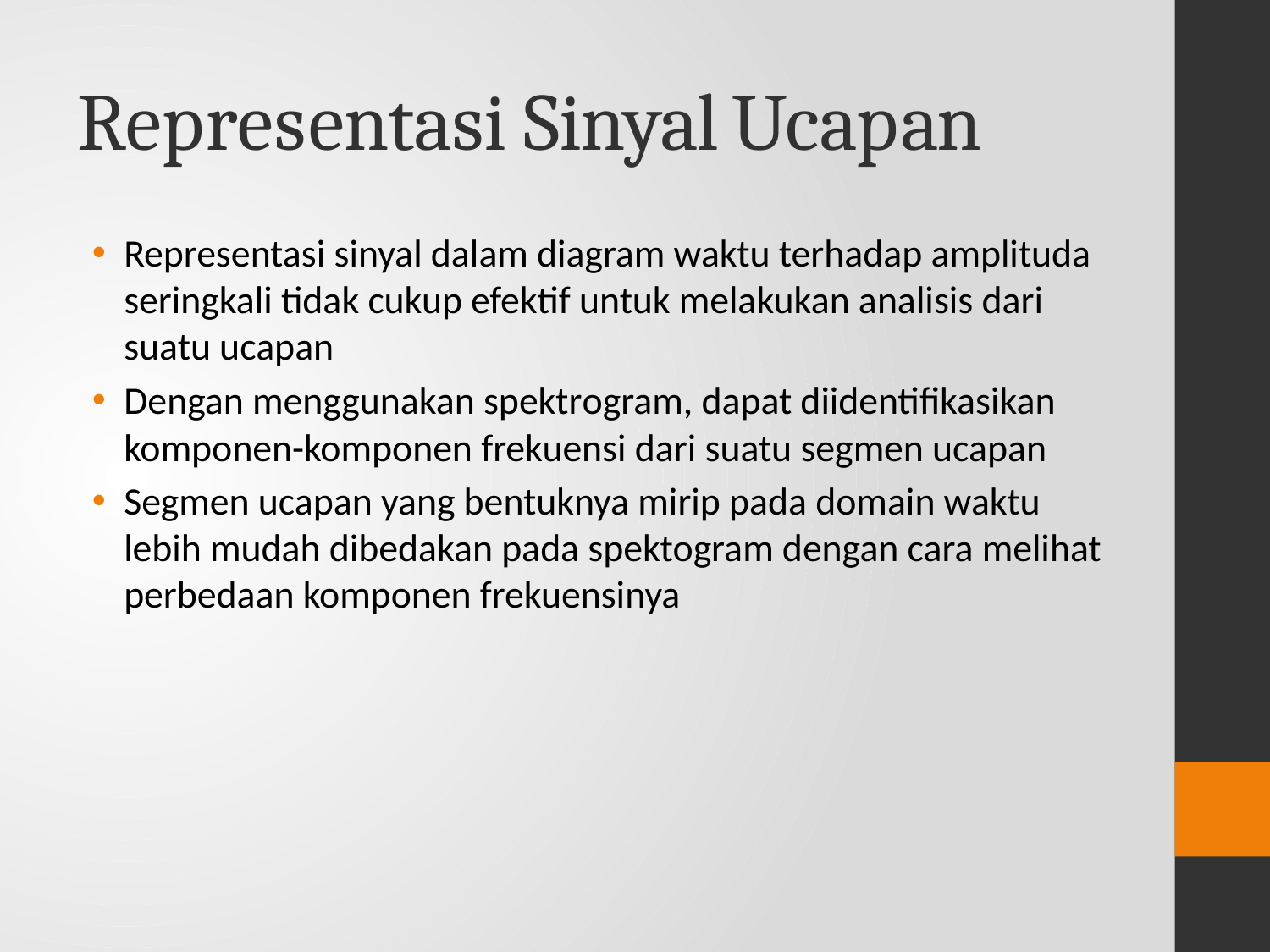

# Representasi Sinyal Ucapan
Representasi sinyal dalam diagram waktu terhadap amplituda seringkali tidak cukup efektif untuk melakukan analisis dari suatu ucapan
Dengan menggunakan spektrogram, dapat diidentifikasikan komponen-komponen frekuensi dari suatu segmen ucapan
Segmen ucapan yang bentuknya mirip pada domain waktu lebih mudah dibedakan pada spektogram dengan cara melihat perbedaan komponen frekuensinya